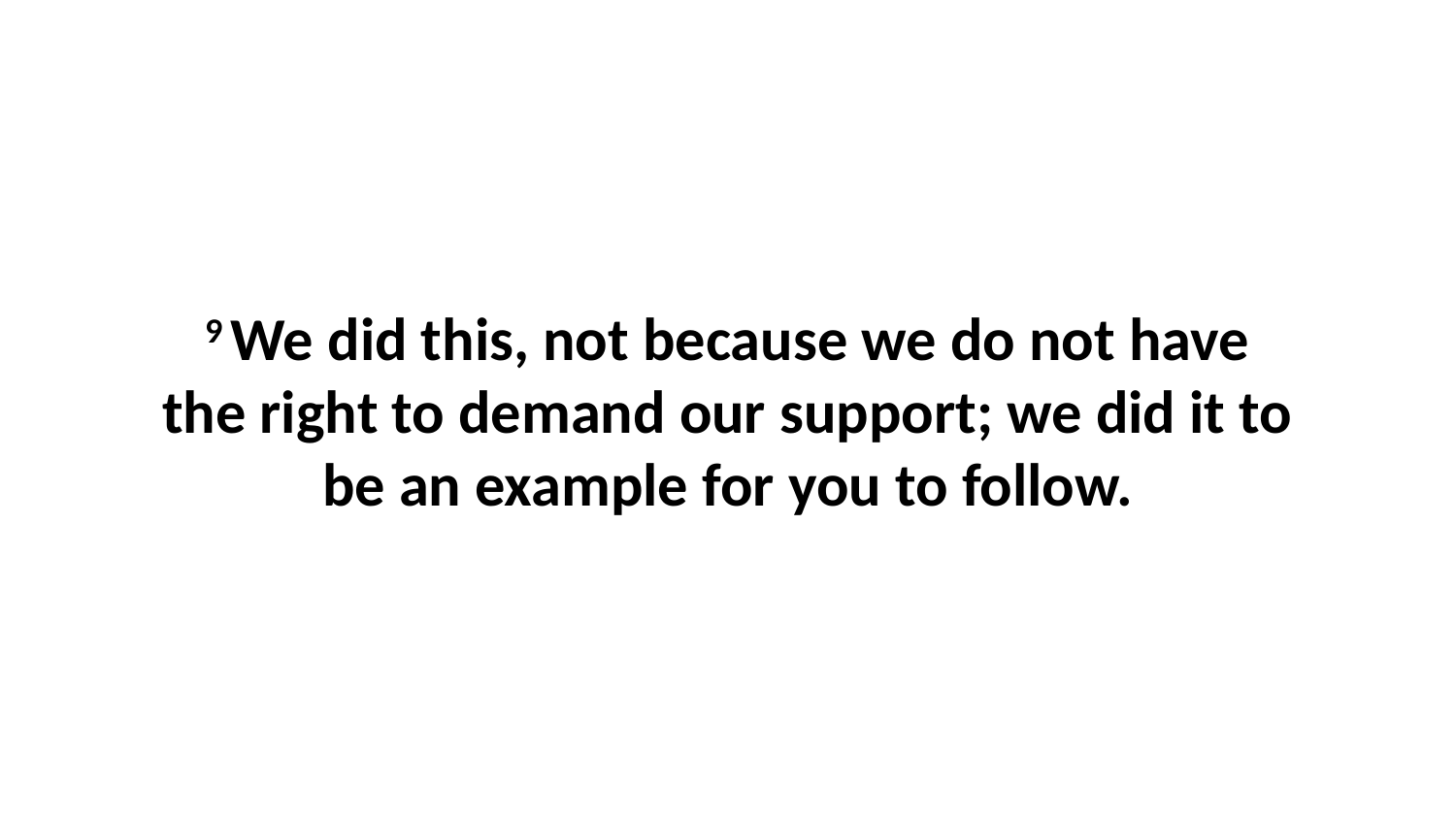

9 We did this, not because we do not have the right to demand our support; we did it to be an example for you to follow.